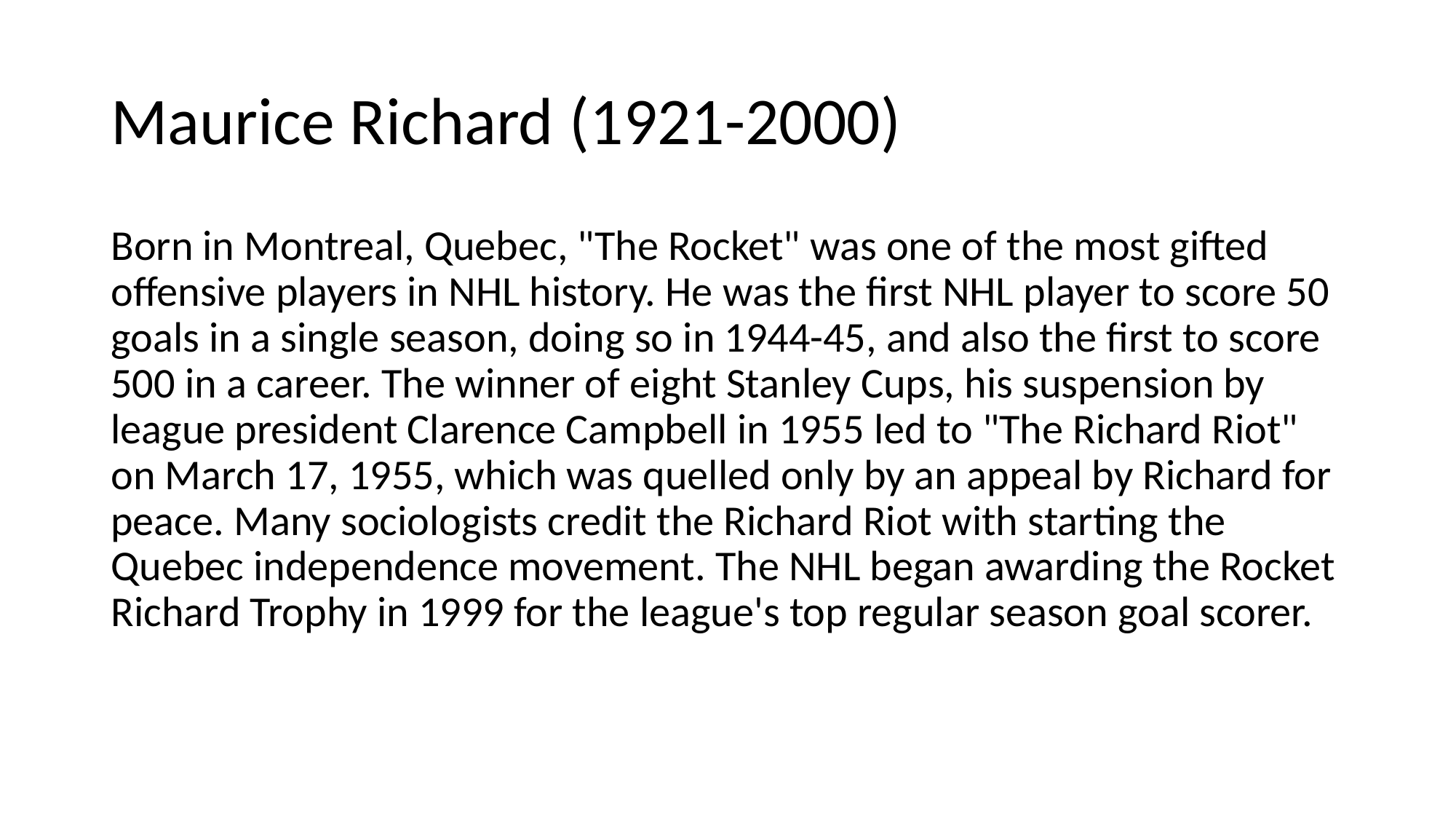

# Maurice Richard (1921-2000)
Born in Montreal, Quebec, "The Rocket" was one of the most gifted offensive players in NHL history. He was the first NHL player to score 50 goals in a single season, doing so in 1944-45, and also the first to score 500 in a career. The winner of eight Stanley Cups, his suspension by league president Clarence Campbell in 1955 led to "The Richard Riot" on March 17, 1955, which was quelled only by an appeal by Richard for peace. Many sociologists credit the Richard Riot with starting the Quebec independence movement. The NHL began awarding the Rocket Richard Trophy in 1999 for the league's top regular season goal scorer.